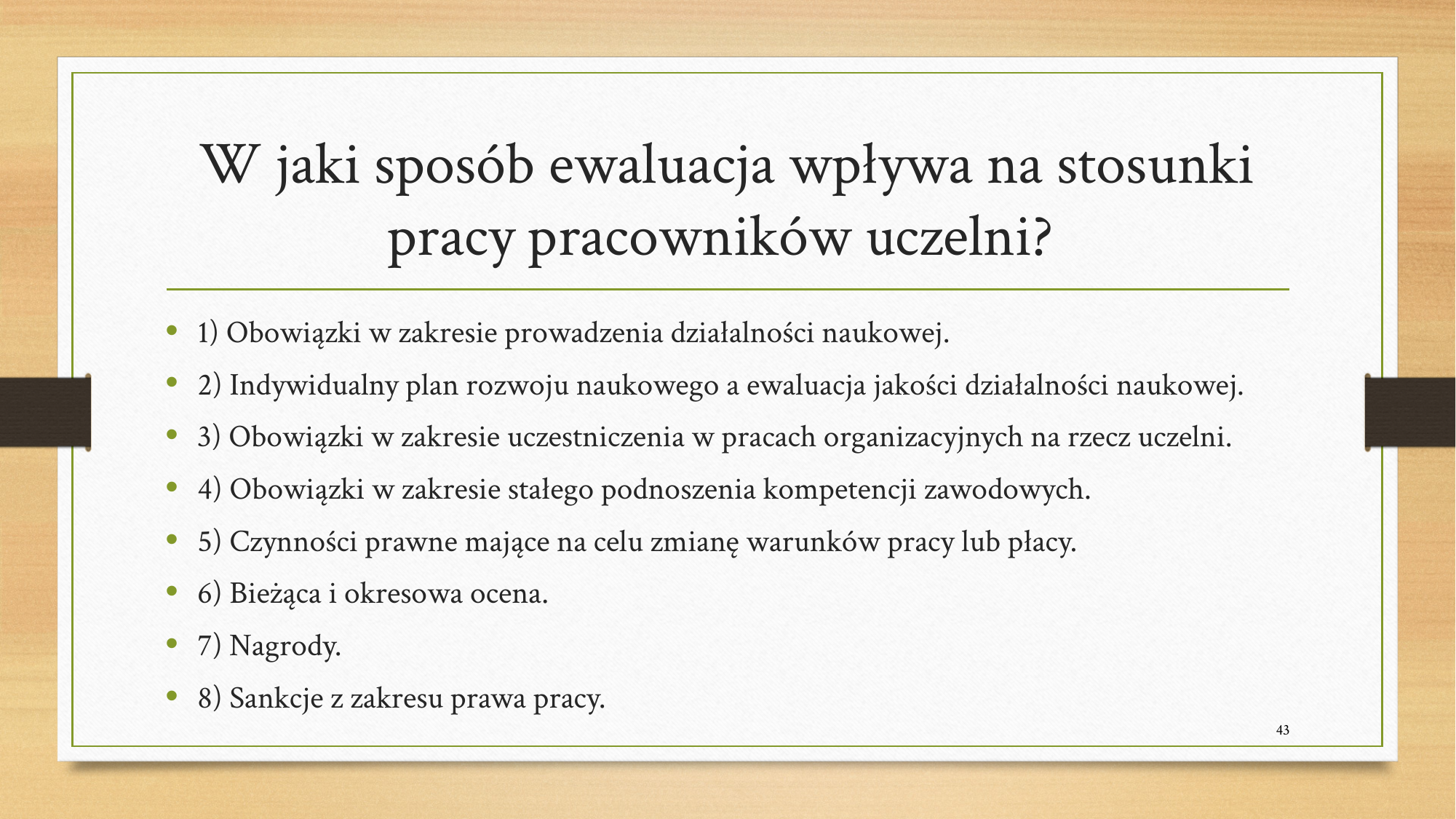

# W jaki sposób ewaluacja wpływa na stosunki pracy pracowników uczelni?
1) Obowiązki w zakresie prowadzenia działalności naukowej.
2) Indywidualny plan rozwoju naukowego a ewaluacja jakości działalności naukowej.
3) Obowiązki w zakresie uczestniczenia w pracach organizacyjnych na rzecz uczelni.
4) Obowiązki w zakresie stałego podnoszenia kompetencji zawodowych.
5) Czynności prawne mające na celu zmianę warunków pracy lub płacy.
6) Bieżąca i okresowa ocena.
7) Nagrody.
8) Sankcje z zakresu prawa pracy.
43